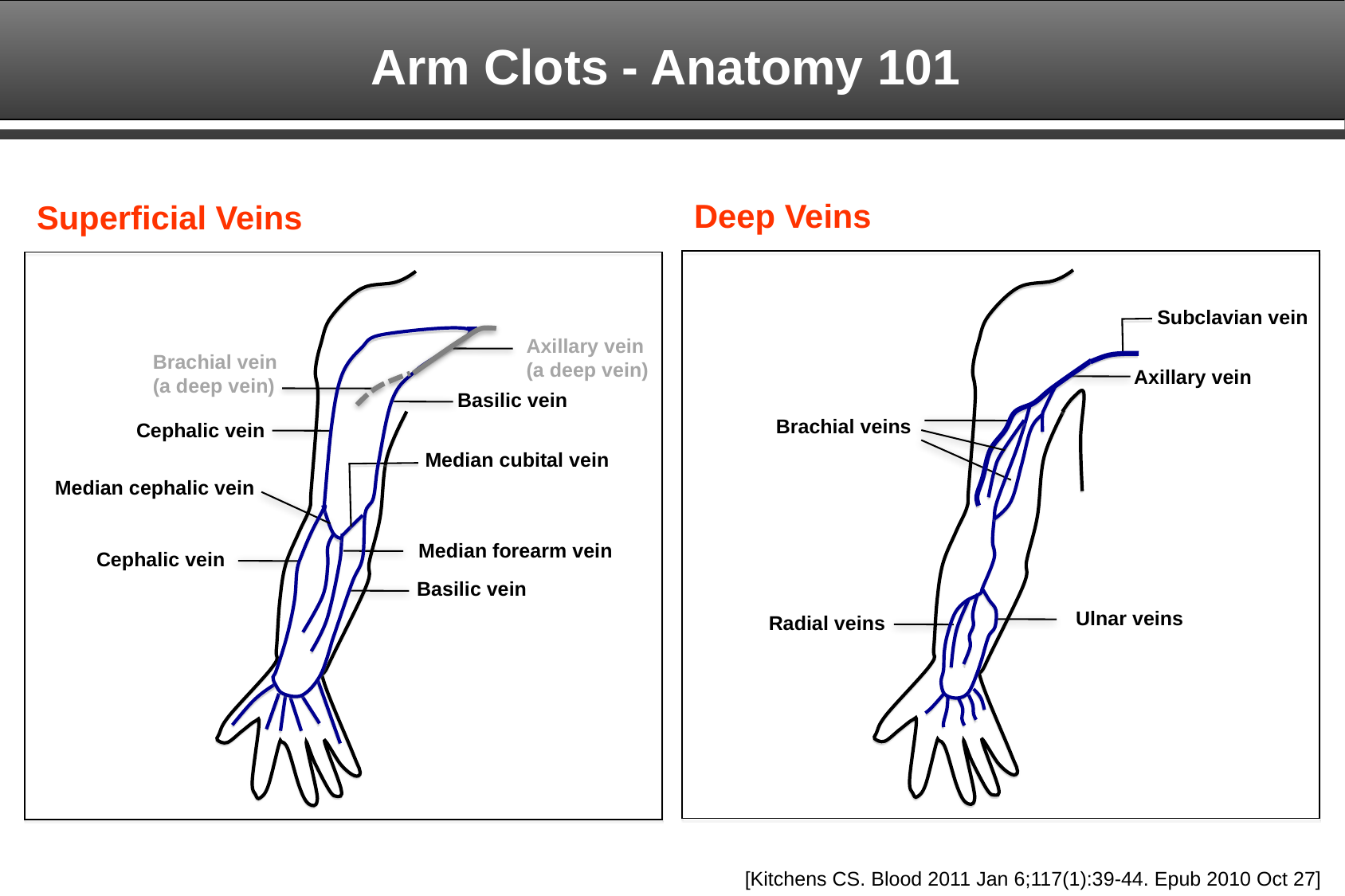

Arm Clots - Anatomy 101
Deep Veins

Subclavian vein
Axillary vein
(a deep vein)
Brachial vein
(a deep vein)
Axillary vein

Brachial veins

Ulnar veins

Radial veins

Superficial Veins

Basilic vein
Cephalic vein
Median cubital vein

Median cephalic vein

Median forearm vein

Cephalic vein
Basilic vein

[Kitchens CS. Blood 2011 Jan 6;117(1):39-44. Epub 2010 Oct 27]